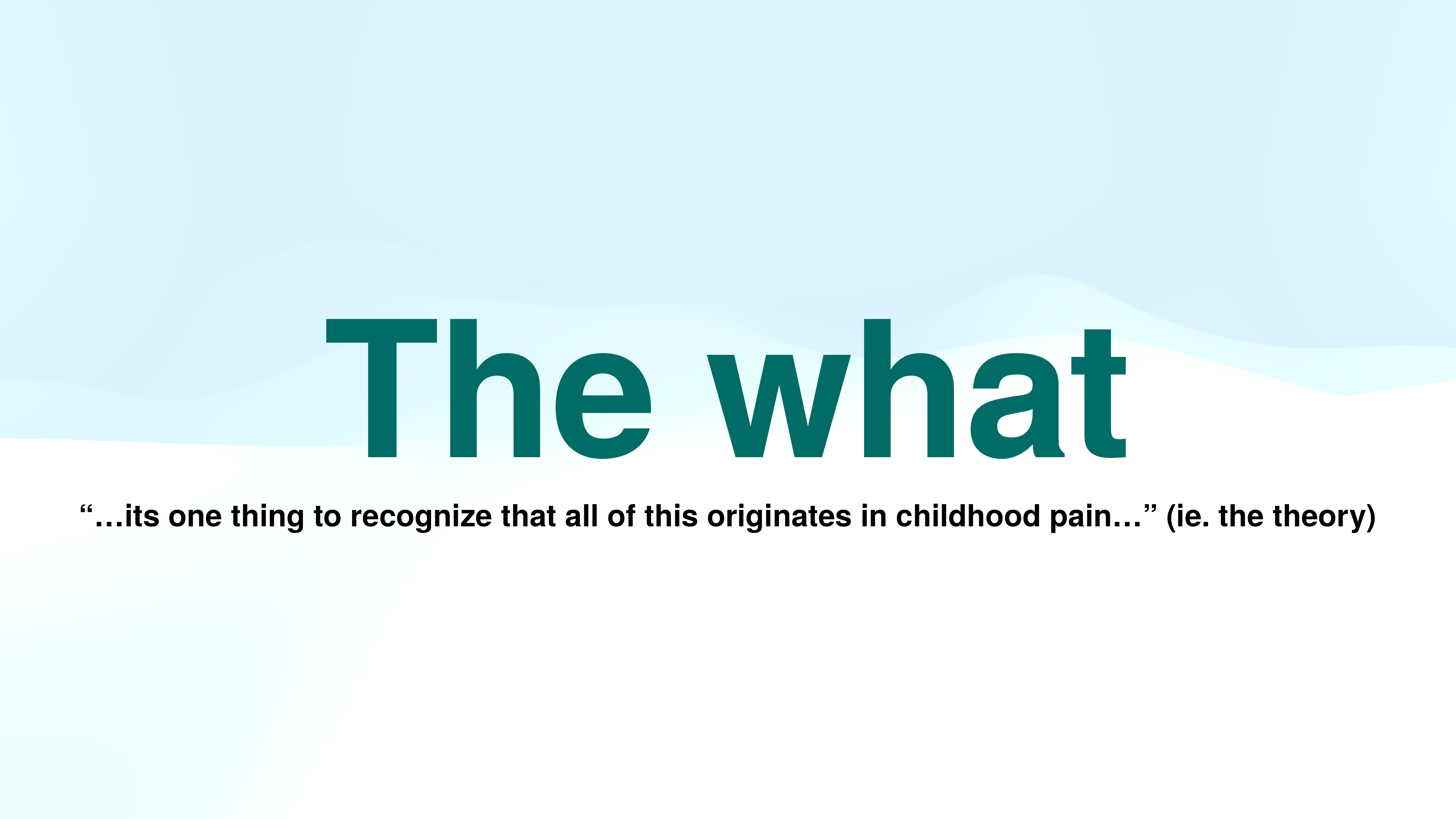

The what
“…its one thing to recognize that all of this originates in childhood pain…” (ie. the theory)